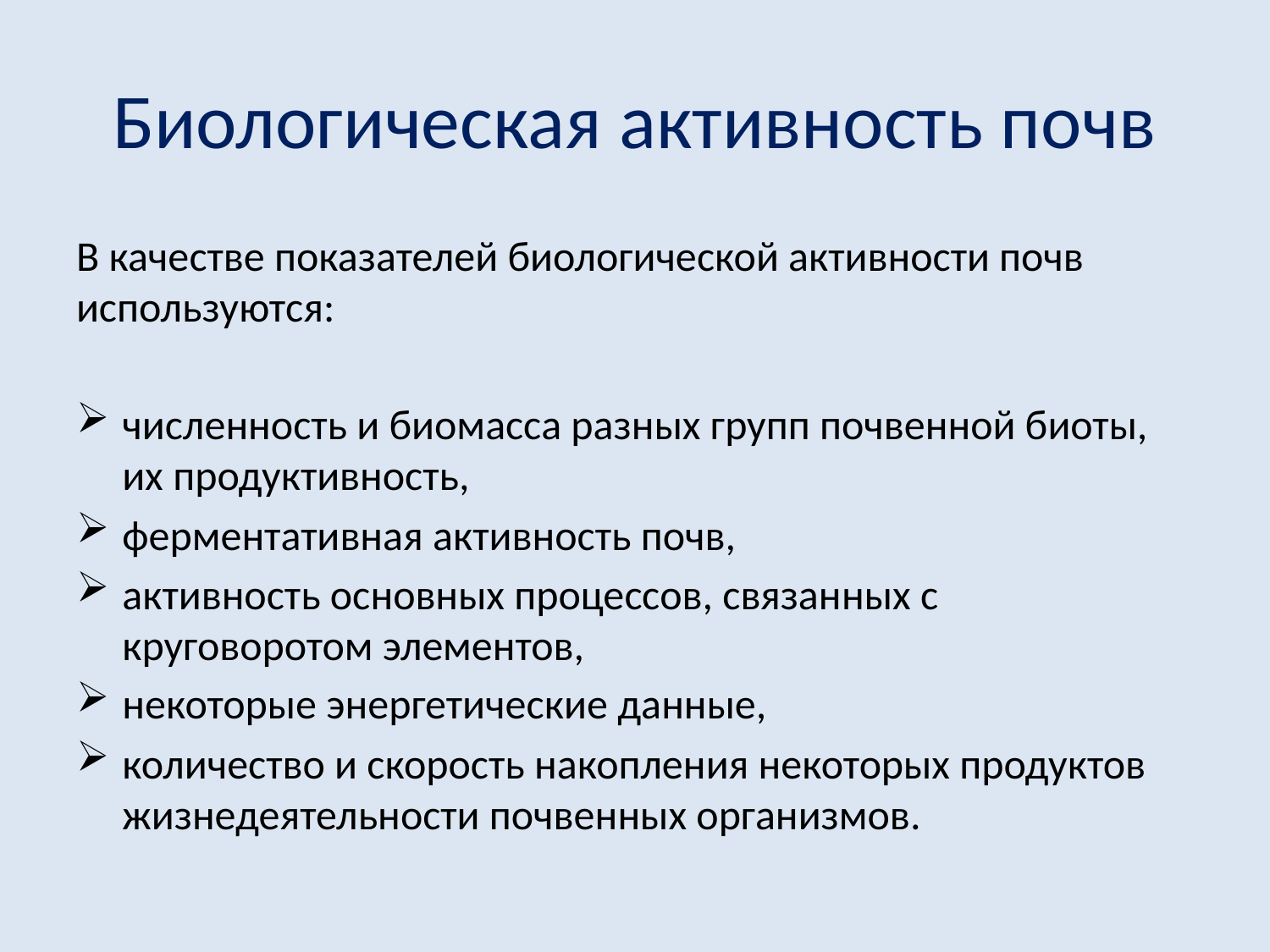

# Биологическая активность почв
В качестве показателей биологической активности почв используются:

численность и биомасса разных групп почвенной биоты, их продуктивность,
ферментативная активность почв,
активность основных процессов, связан­ных с круговоротом элементов,
некоторые энергетические данные,
количество и скорость накопления некоторых продуктов жизнедеятельности почвен­ных организмов.